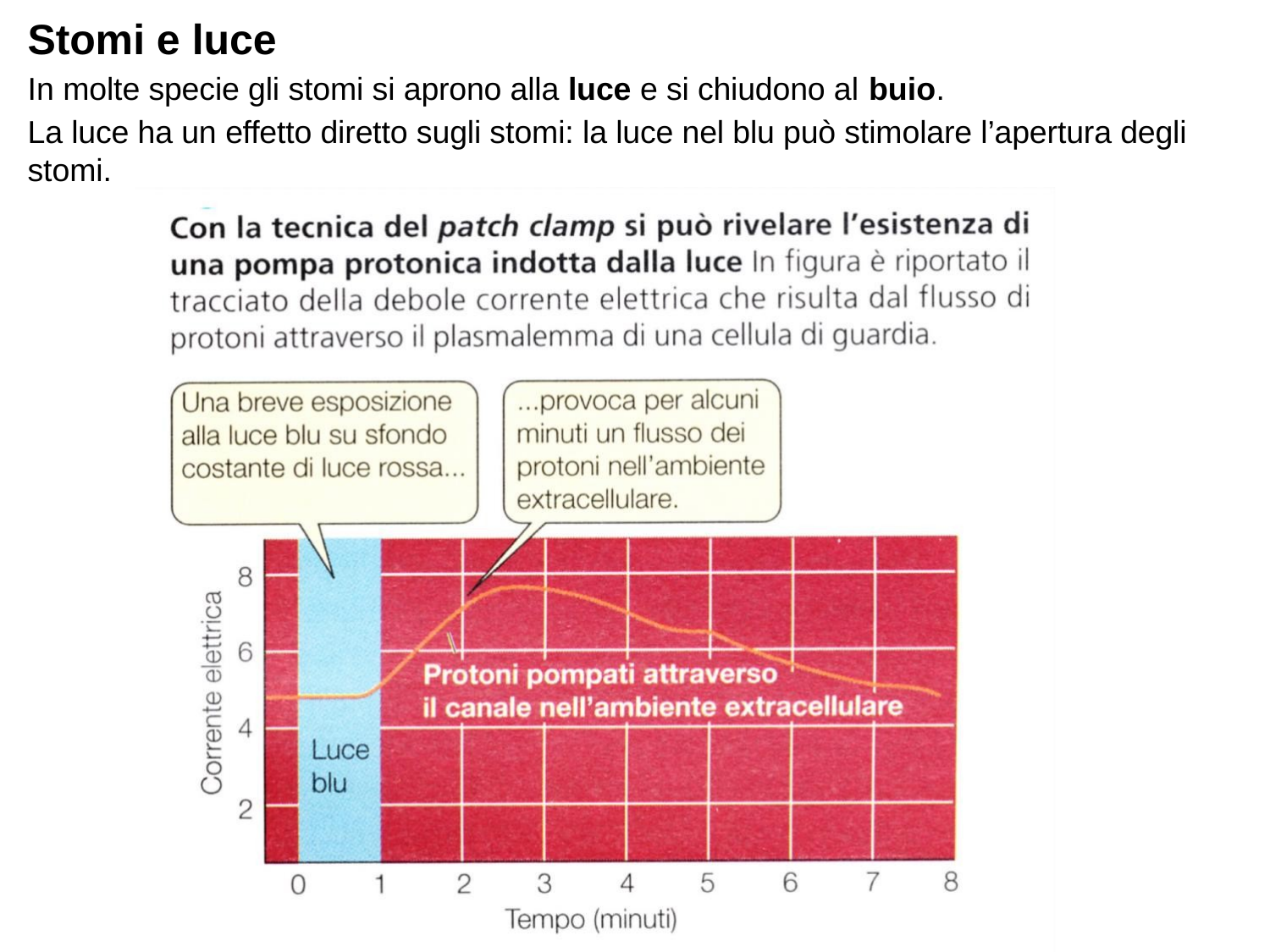

# Stomi e luce
In molte specie gli stomi si aprono alla luce e si chiudono al buio.
La luce ha un effetto diretto sugli stomi: la luce nel blu può stimolare l’apertura degli  stomi.